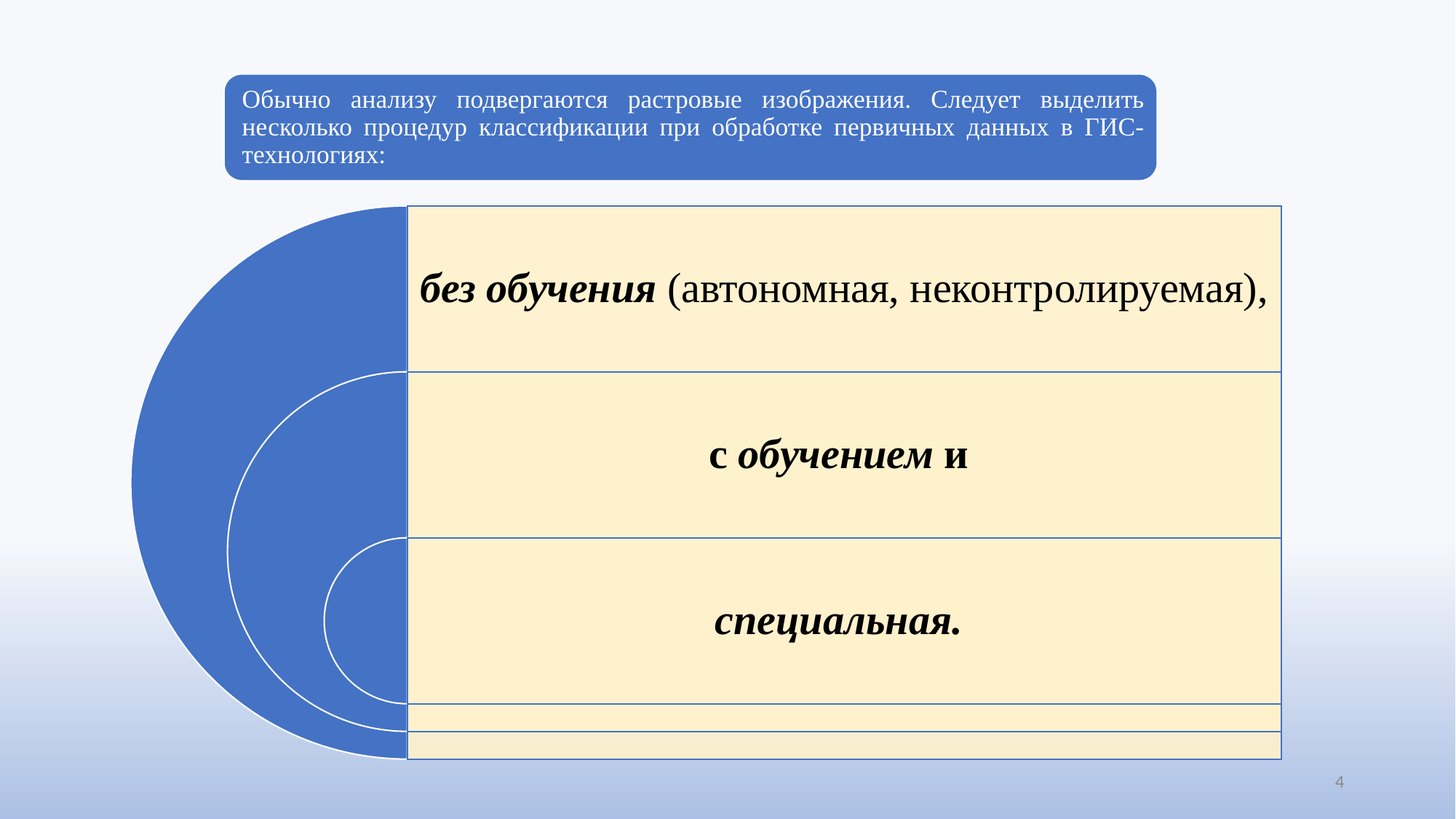

Обычно анализу подвергаются растровые изоб­ражения. Следует выделить несколько процедур классификации при обработке первичных данных в ГИС-технологиях:
без обучения (автономная, некон­тролируемая),
с обучением и
специальная.
4